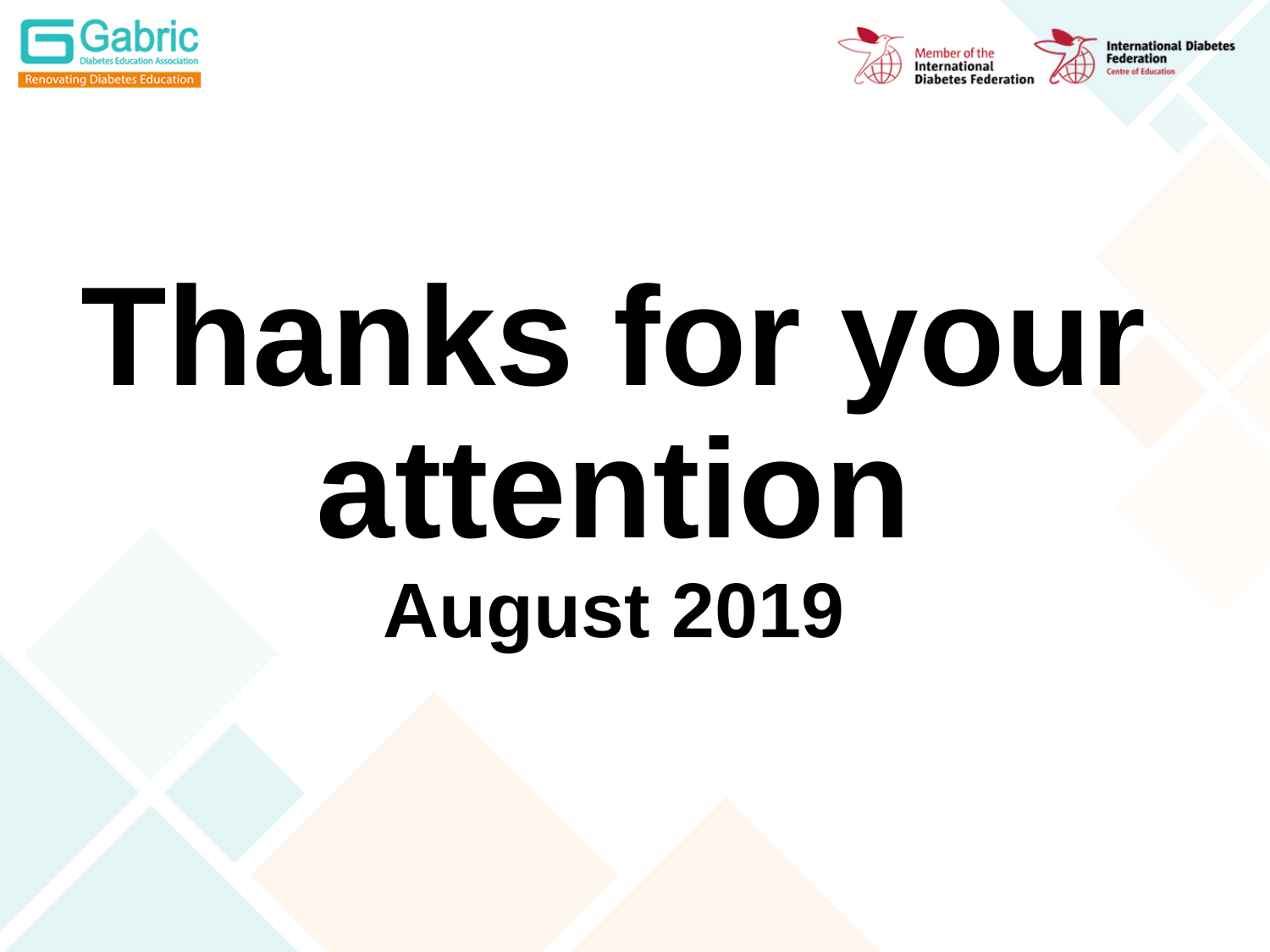

# Thanks for your attention
August 2019